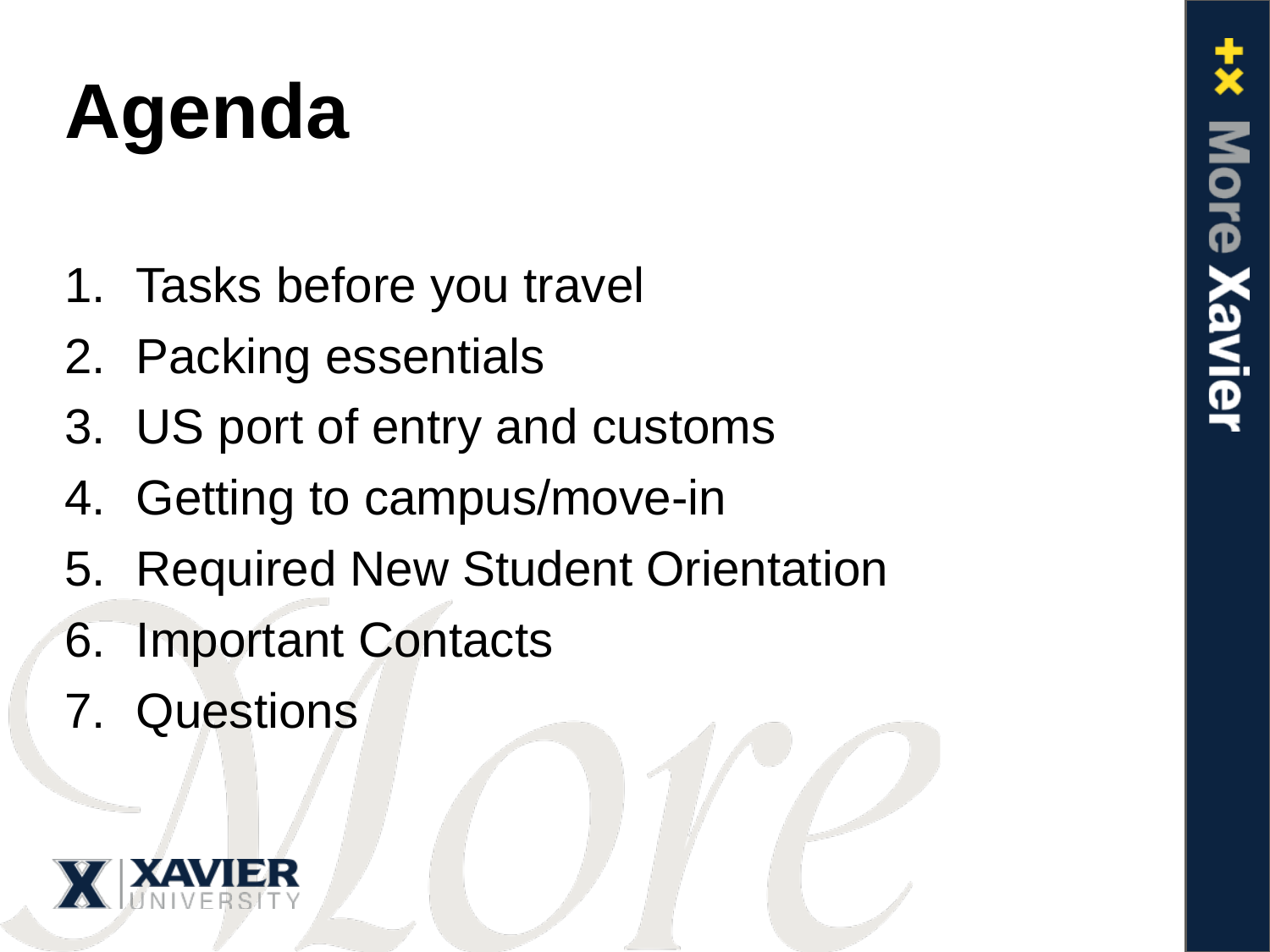

# Agenda
Tasks before you travel
Packing essentials
US port of entry and customs
Getting to campus/move-in
Required New Student Orientation
Important Contacts
Questions